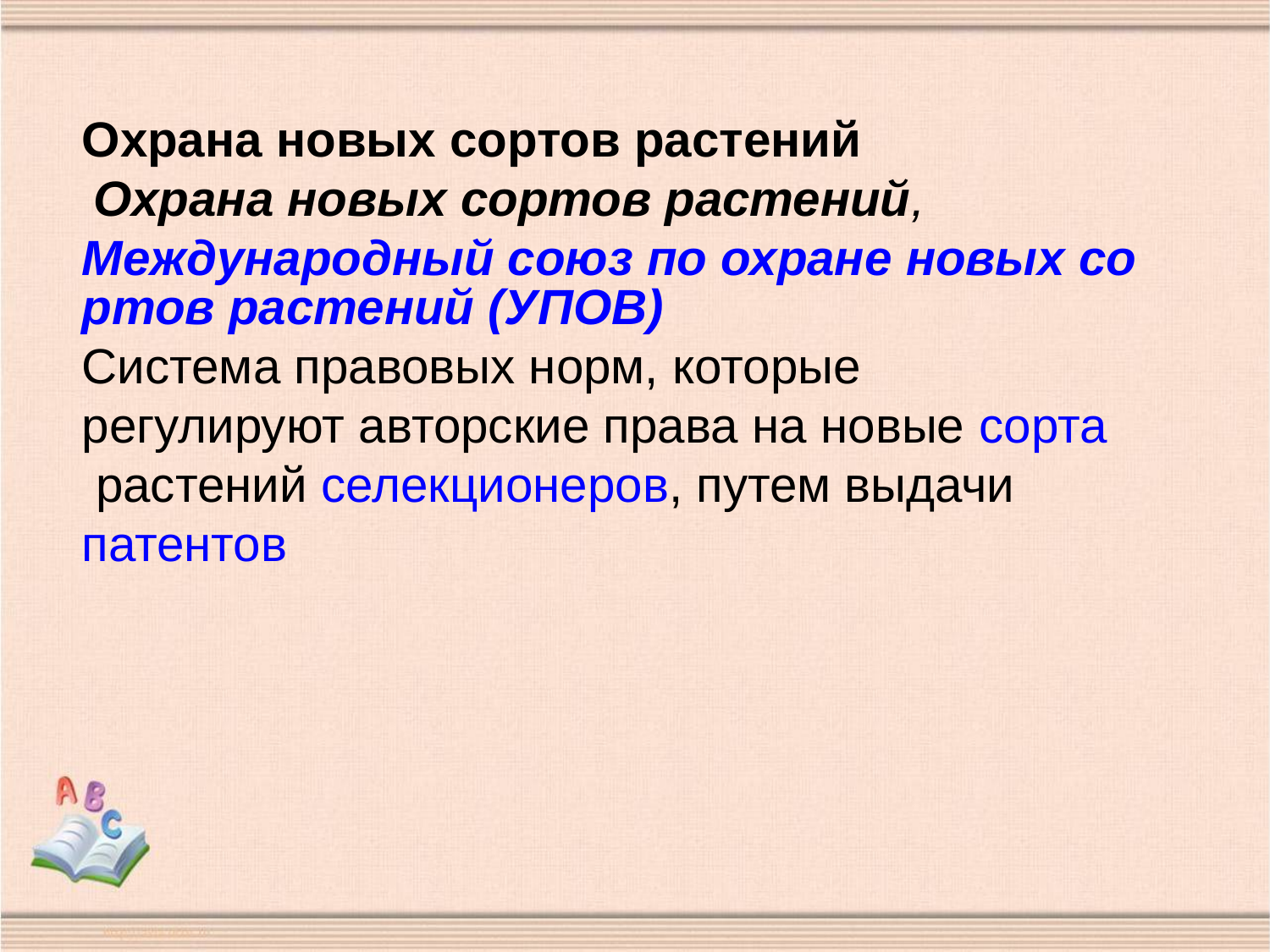

Охрана новых сортов растений
 Охрана новых сортов растений, Международный союз по охране новых сортов растений (УПОВ)
Система правовых норм, которые регулируют авторские права на новые сорта растений селекционеров, путем выдачи патентов